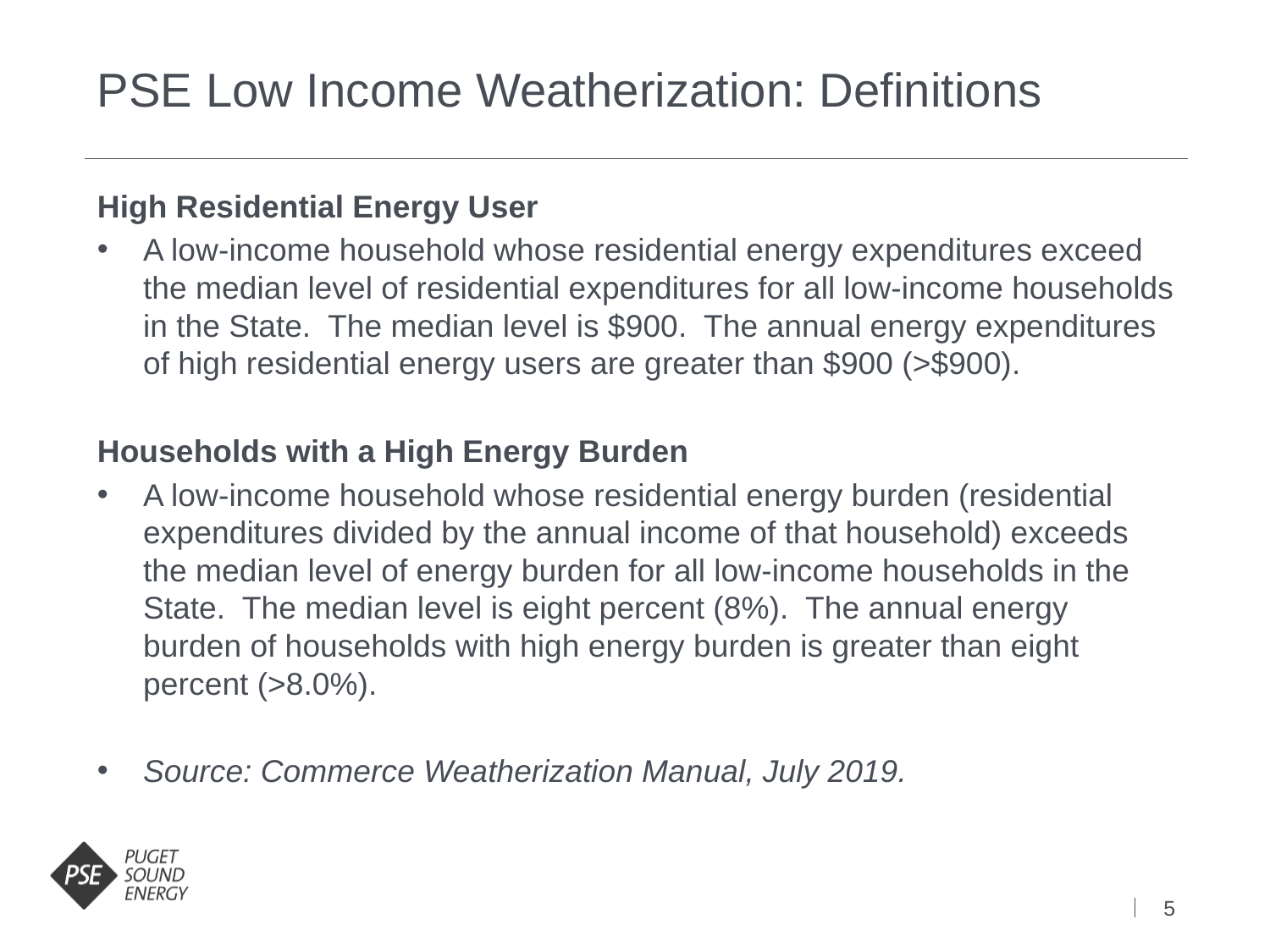

# PSE Low Income Weatherization: Definitions
High Residential Energy User
A low-income household whose residential energy expenditures exceed the median level of residential expenditures for all low-income households in the State.  The median level is $900.  The annual energy expenditures of high residential energy users are greater than $900 (>$900).

Households with a High Energy Burden
A low-income household whose residential energy burden (residential expenditures divided by the annual income of that household) exceeds the median level of energy burden for all low-income households in the State.  The median level is eight percent (8%).  The annual energy burden of households with high energy burden is greater than eight percent (>8.0%).

Source: Commerce Weatherization Manual, July 2019.